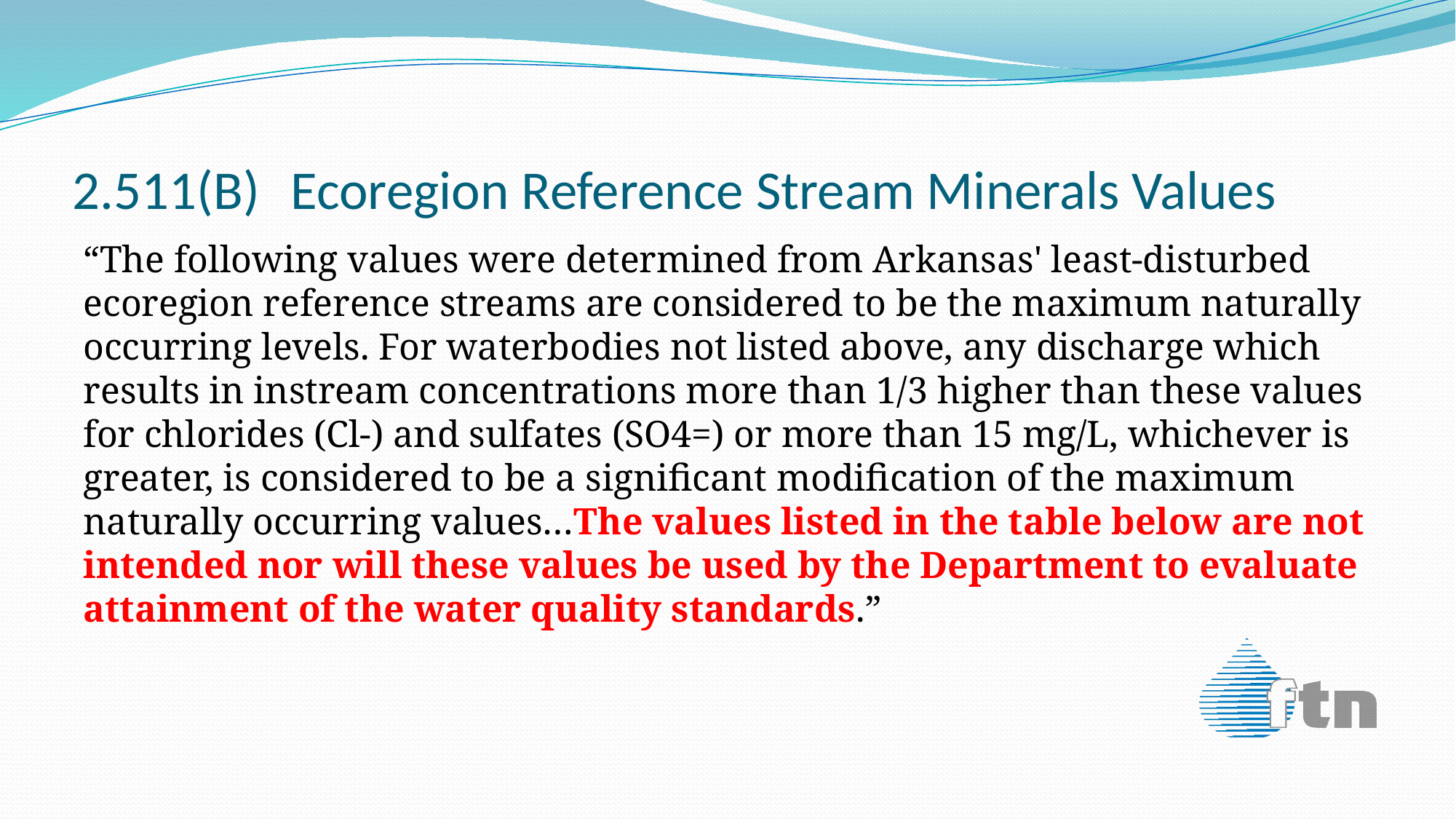

# 2.511(B)	Ecoregion Reference Stream Minerals Values
“The following values were determined from Arkansas' least-disturbed ecoregion reference streams are considered to be the maximum naturally occurring levels. For waterbodies not listed above, any discharge which results in instream concentrations more than 1/3 higher than these values for chlorides (Cl-) and sulfates (SO4=) or more than 15 mg/L, whichever is greater, is considered to be a significant modification of the maximum naturally occurring values…The values listed in the table below are not intended nor will these values be used by the Department to evaluate attainment of the water quality standards.”